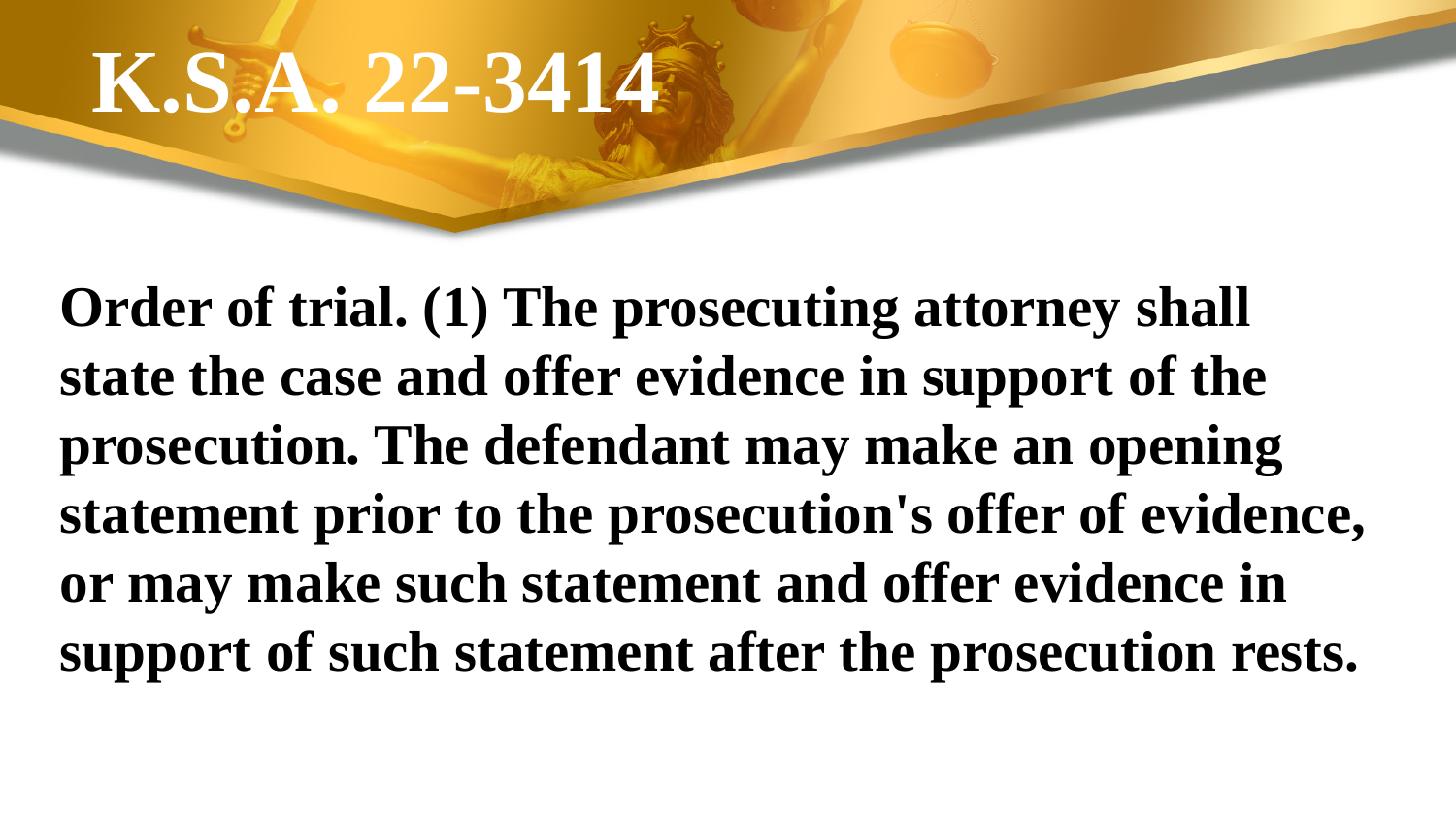

# K.S.A. 22-3414
Order of trial. (1) The prosecuting attorney shall state the case and offer evidence in support of the prosecution. The defendant may make an opening statement prior to the prosecution's offer of evidence, or may make such statement and offer evidence in support of such statement after the prosecution rests.